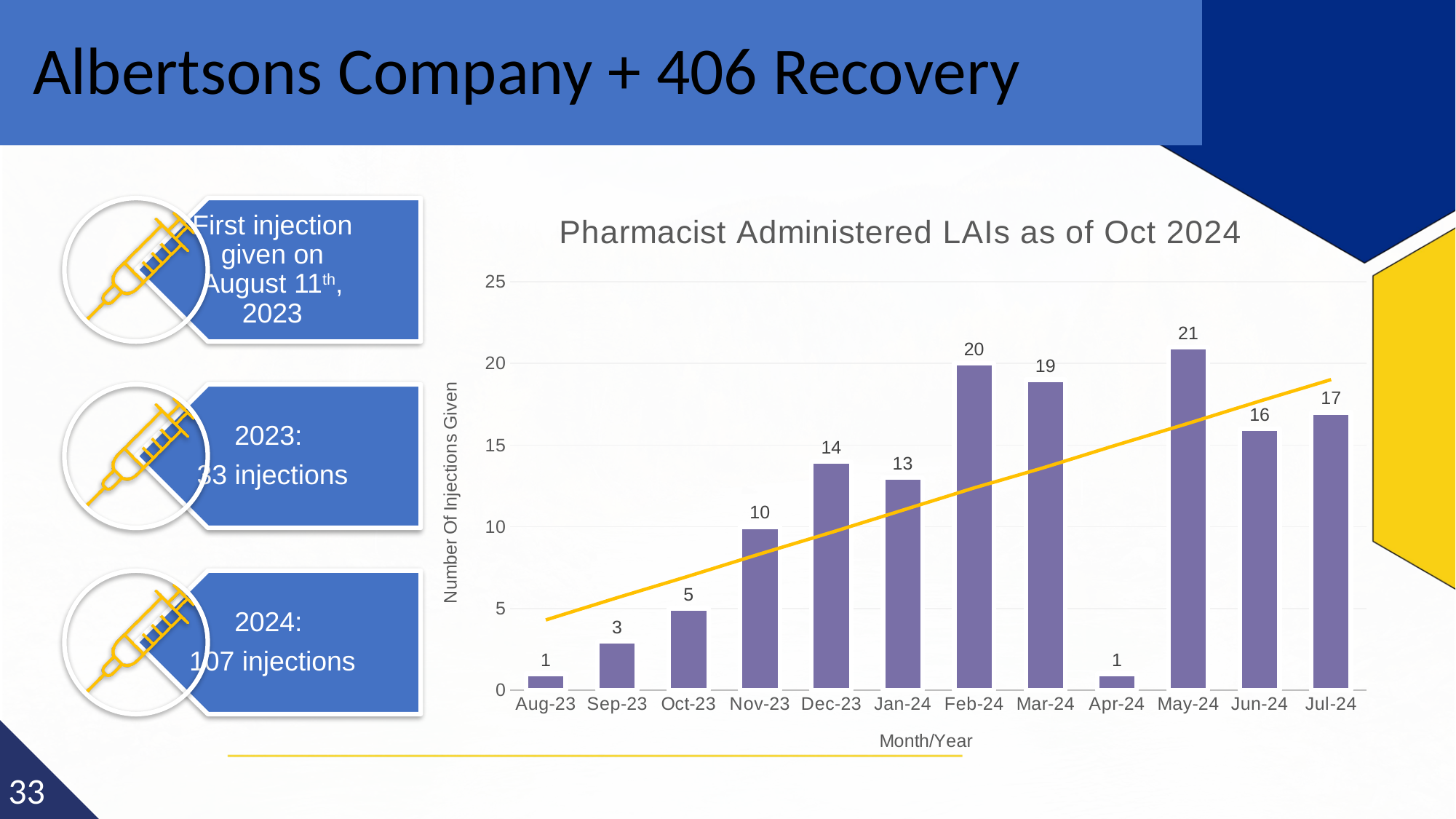

# Albertsons Company + 406 Recovery
First injection given on August 11th, 2023
2023:
33 injections
2024:
107 injections

### Chart: Pharmacist Administered LAIs as of Oct 2024

| Category | Series 1 |
|---|---|
| 45139 | 1.0 |
| 45170 | 3.0 |
| 45200 | 5.0 |
| 45231 | 10.0 |
| 45261 | 14.0 |
| 45292 | 13.0 |
| 45323 | 20.0 |
| 45352 | 19.0 |
| 45383 | 1.0 |
| 45413 | 21.0 |
| 45444 | 16.0 |
| 45474 | 17.0 |